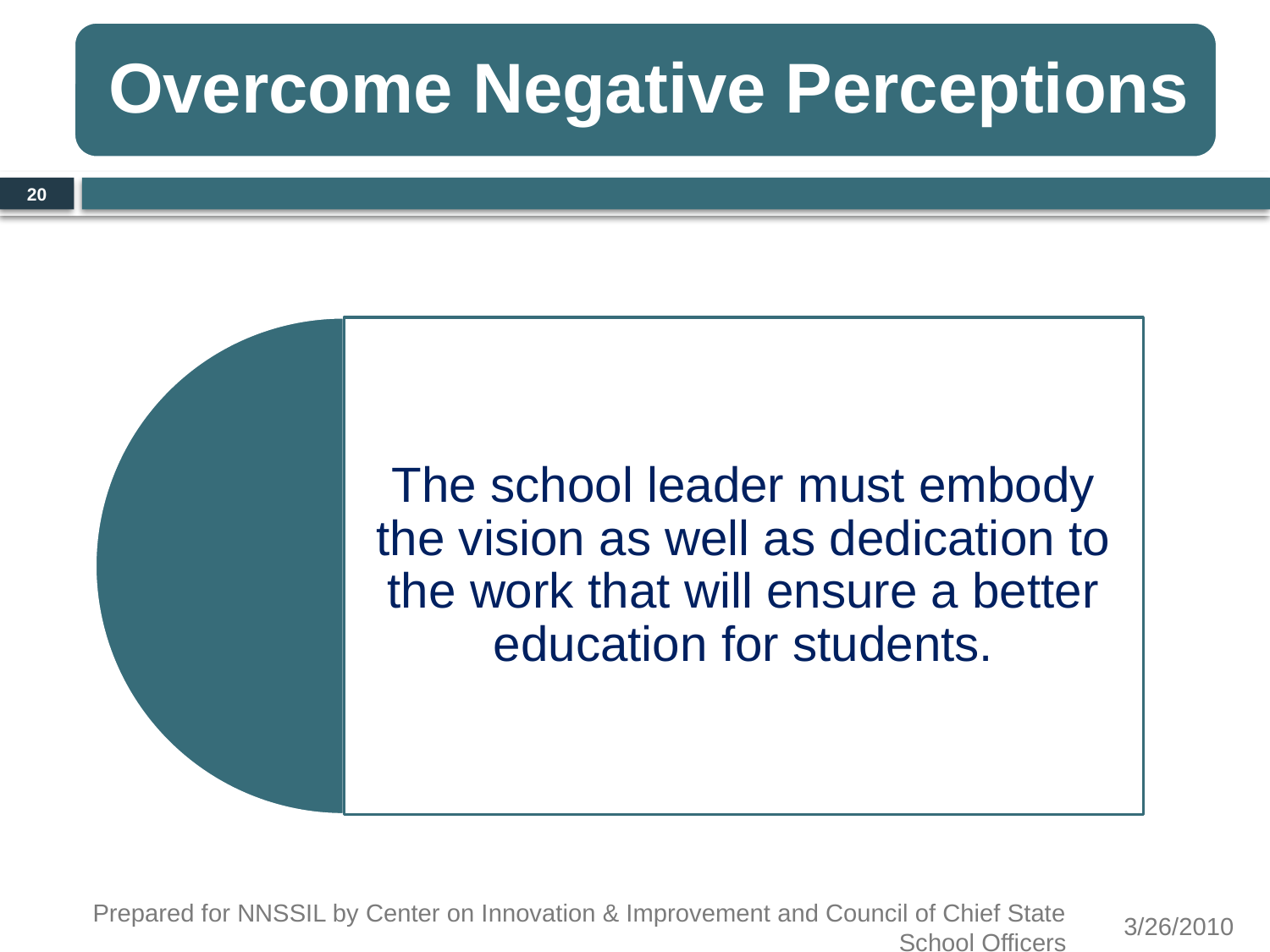

Overcome Negative Perceptions
20
The school leader must embody the vision as well as dedication to the work that will ensure a better education for students.
3/26/2010
Prepared for NNSSIL by Center on Innovation & Improvement and Council of Chief State School Officers